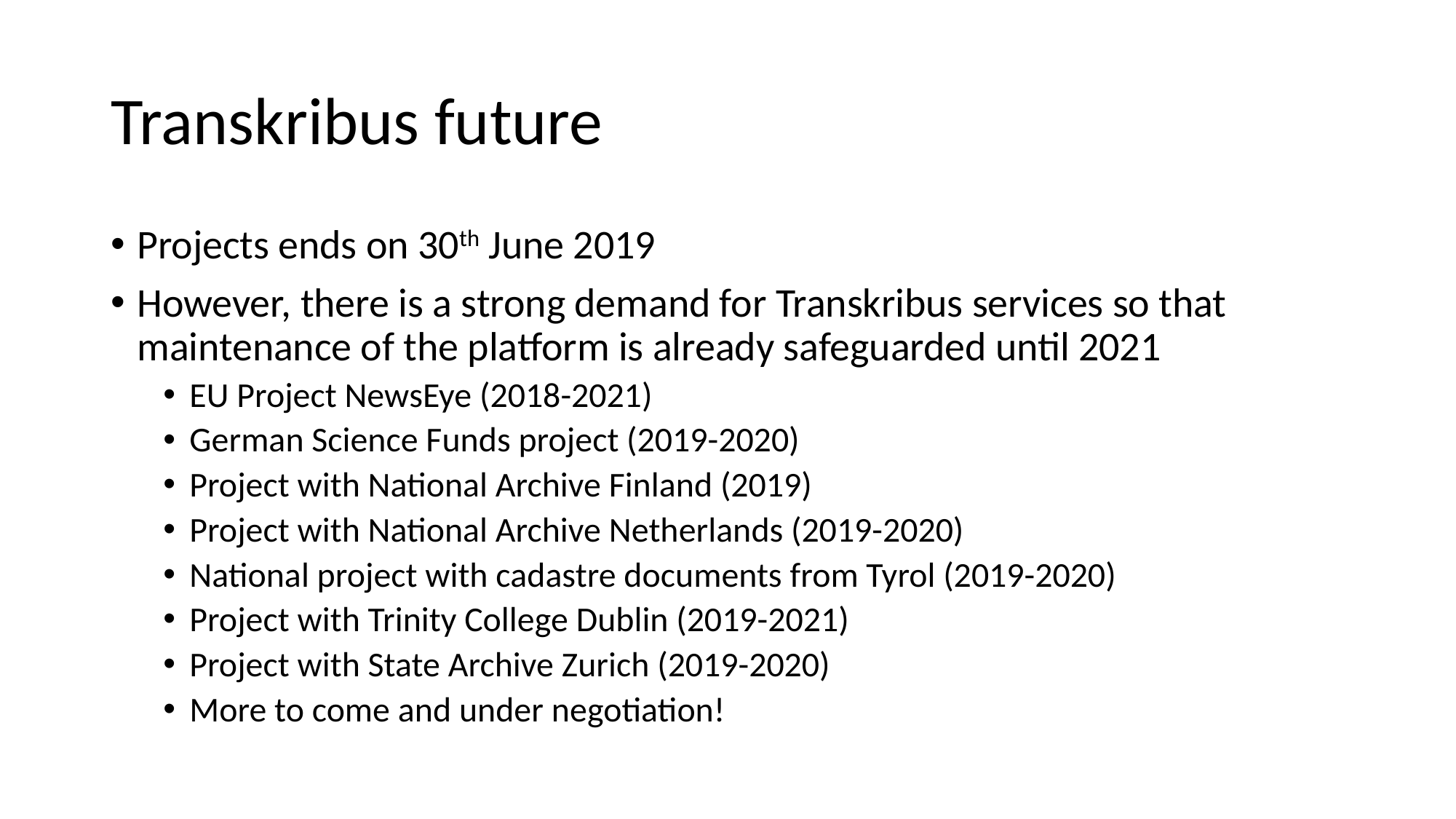

# Transkribus future
Projects ends on 30th June 2019
However, there is a strong demand for Transkribus services so that maintenance of the platform is already safeguarded until 2021
EU Project NewsEye (2018-2021)
German Science Funds project (2019-2020)
Project with National Archive Finland (2019)
Project with National Archive Netherlands (2019-2020)
National project with cadastre documents from Tyrol (2019-2020)
Project with Trinity College Dublin (2019-2021)
Project with State Archive Zurich (2019-2020)
More to come and under negotiation!